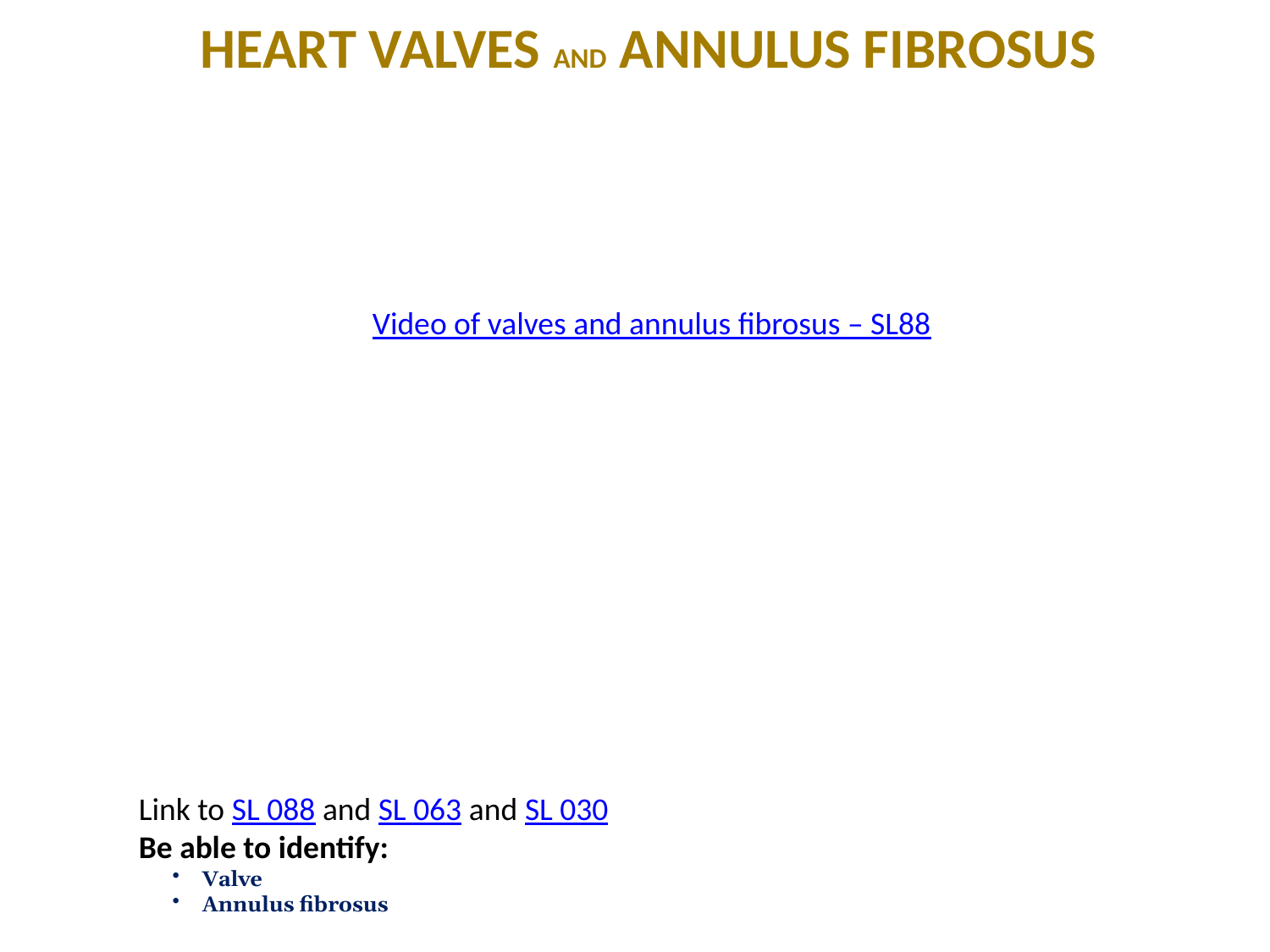

Heart valves and annulus fibrosus
Video of valves and annulus fibrosus – SL88
Link to SL 088 and SL 063 and SL 030
Be able to identify:
Valve
Annulus fibrosus